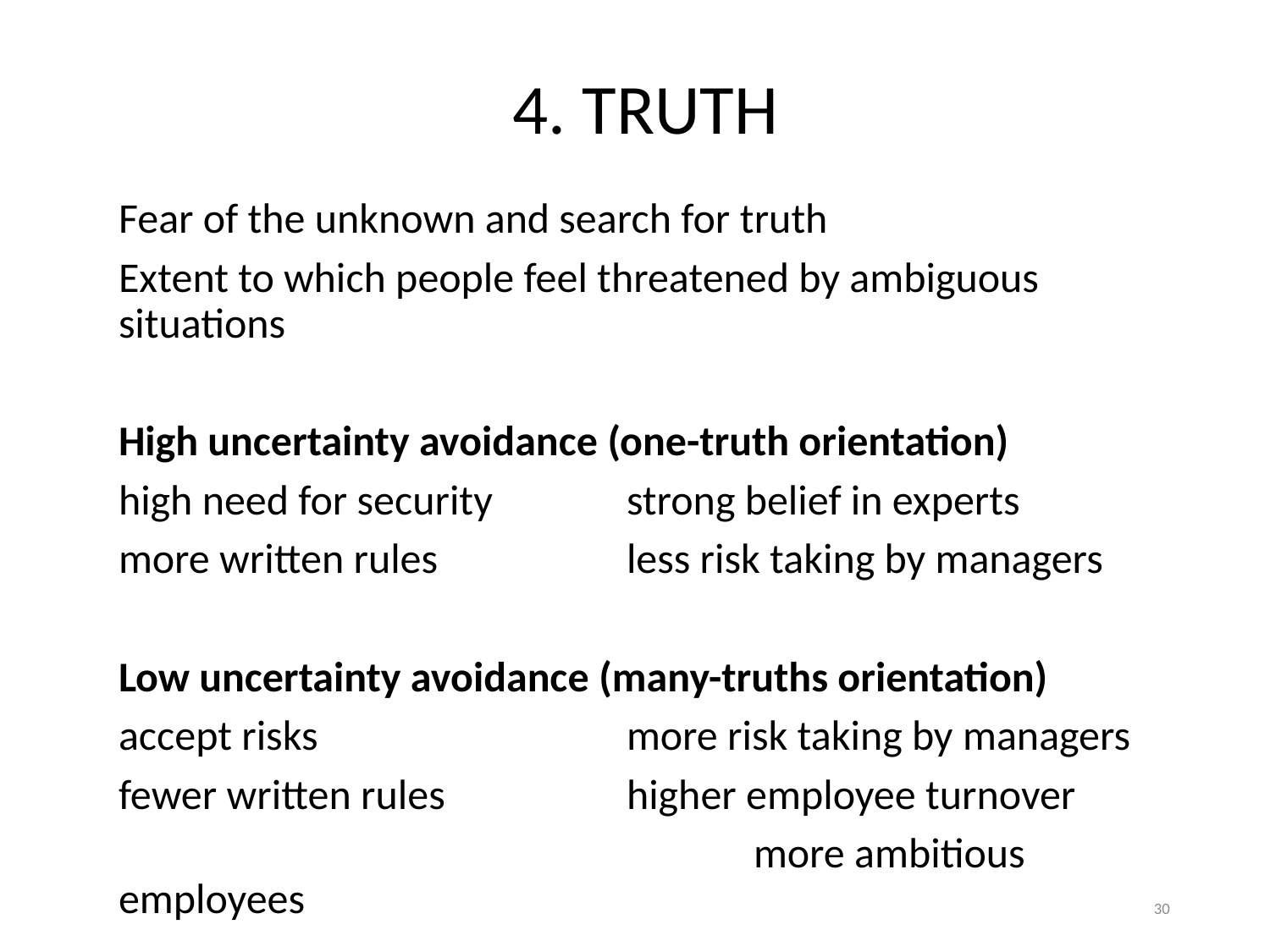

# 4. TRUTH
Fear of the unknown and search for truth
Extent to which people feel threatened by ambiguous situations

High uncertainty avoidance (one-truth orientation)
high need for security 	strong belief in experts
more written rules 		less risk taking by managers

Low uncertainty avoidance (many-truths orientation)
accept risks			more risk taking by managers
fewer written rules 		higher employee turnover
					more ambitious employees

30